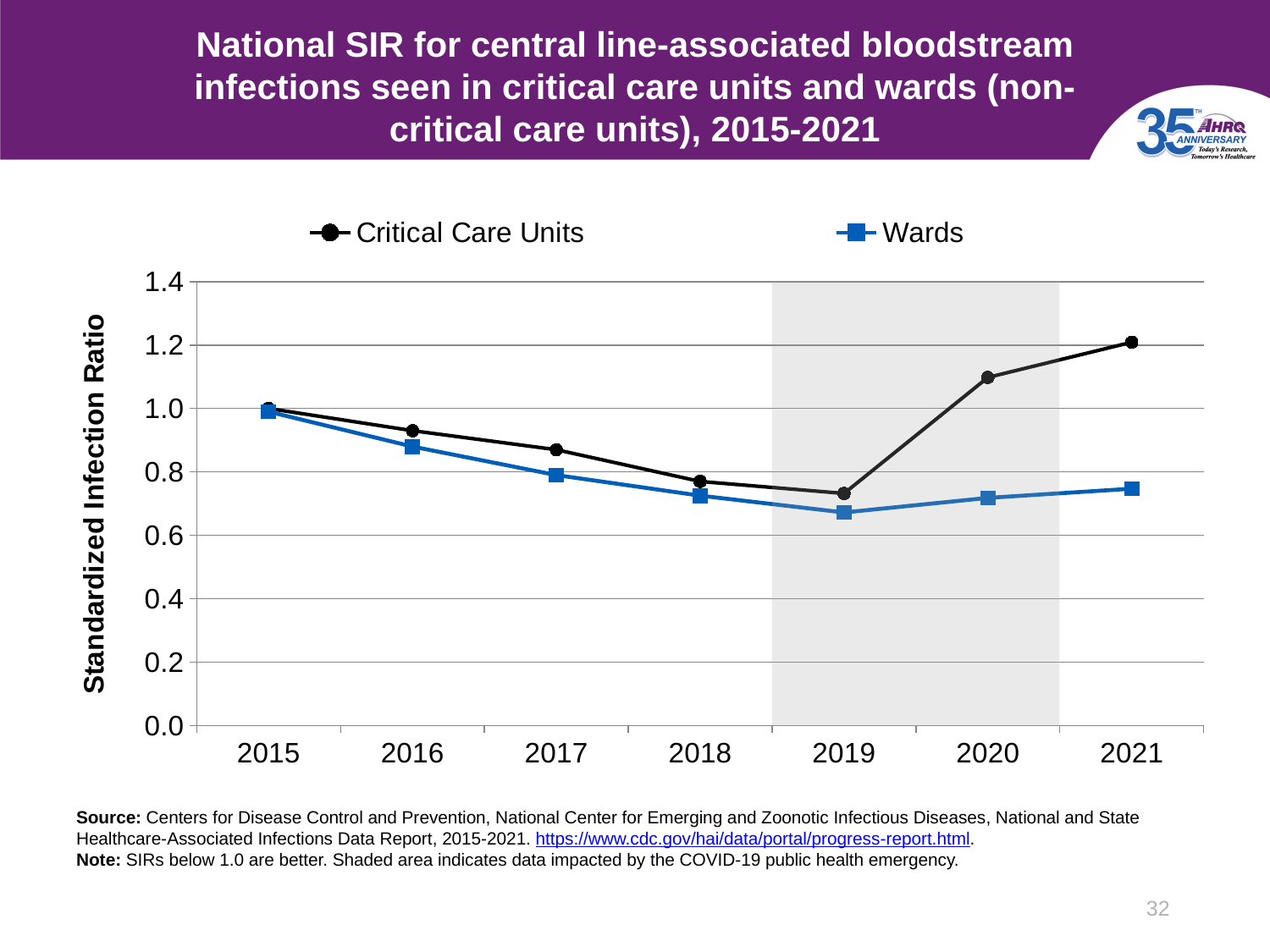

# National SIR for central line-associated bloodstream infections seen in critical care units and wards (non-critical care units), 2015-2021

### Chart

| Category | Critical Care Units | Wards |
|---|---|---|
| 2015 | 1.0 | 0.99 |
| 2016 | 0.93 | 0.88 |
| 2017 | 0.87 | 0.79 |
| 2018 | 0.77 | 0.725 |
| 2019 | 0.732 | 0.672 |
| 2020 | 1.098 | 0.718 |
| 2021 | 1.209 | 0.747 |
Source: Centers for Disease Control and Prevention, National Center for Emerging and Zoonotic Infectious Diseases, National and State Healthcare-Associated Infections Data Report, 2015-2021. https://www.cdc.gov/hai/data/portal/progress-report.html.
Note: SIRs below 1.0 are better. Shaded area indicates data impacted by the COVID-19 public health emergency.
32